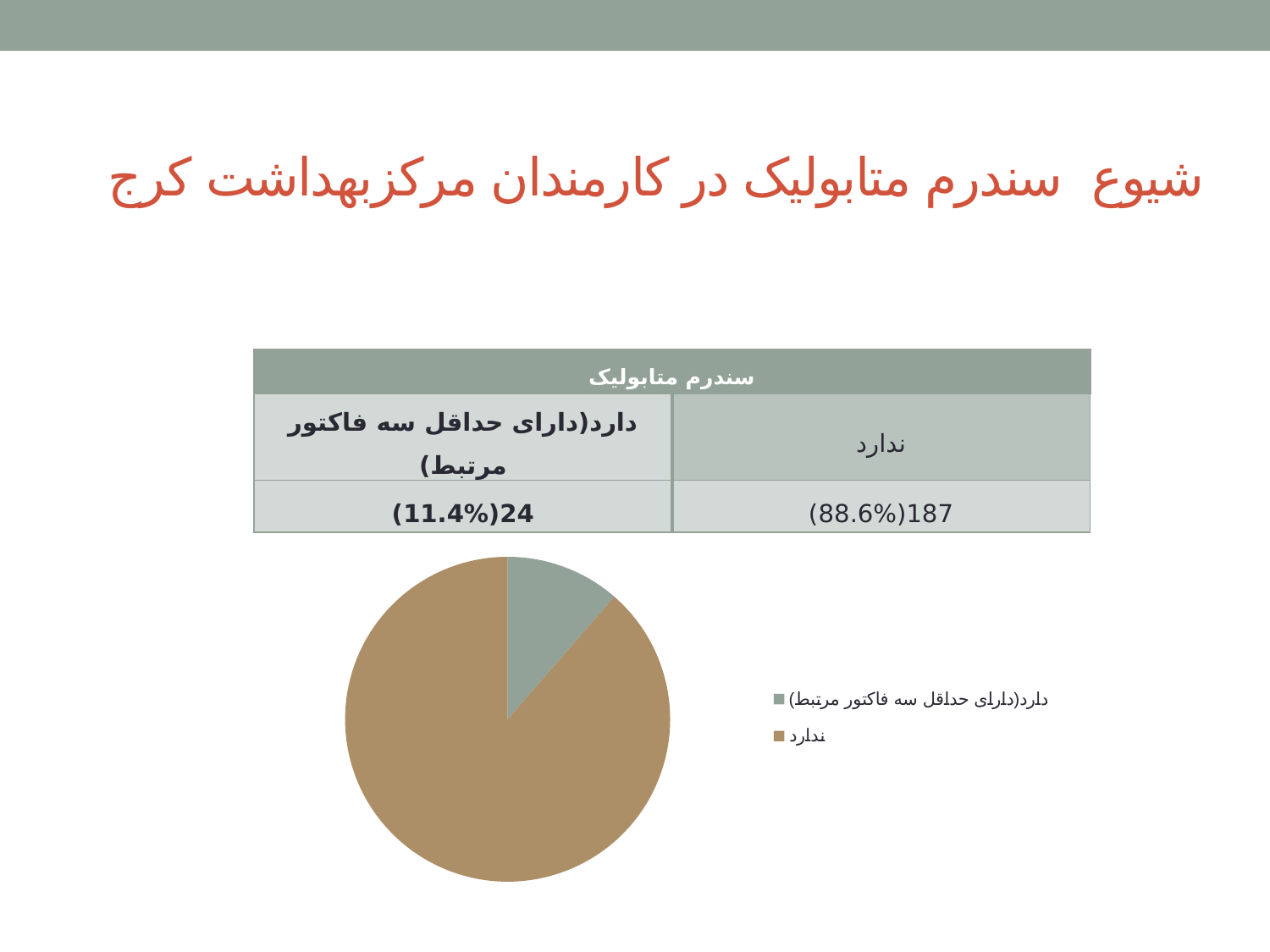

# شیوع  سندرم متابولیک در کارمندان مرکزبهداشت کرج
| سندرم متابولیک |  |
| --- | --- |
| دارد(دارای حداقل سه فاکتور مرتبط) | ندارد |
| 24(11.4%) | 187(88.6%) |

### Chart

| Category |  |
|---|---|
| دارد(دارای حداقل سه فاکتور مرتبط) | 11.4 |
| ندارد | 88.6 |